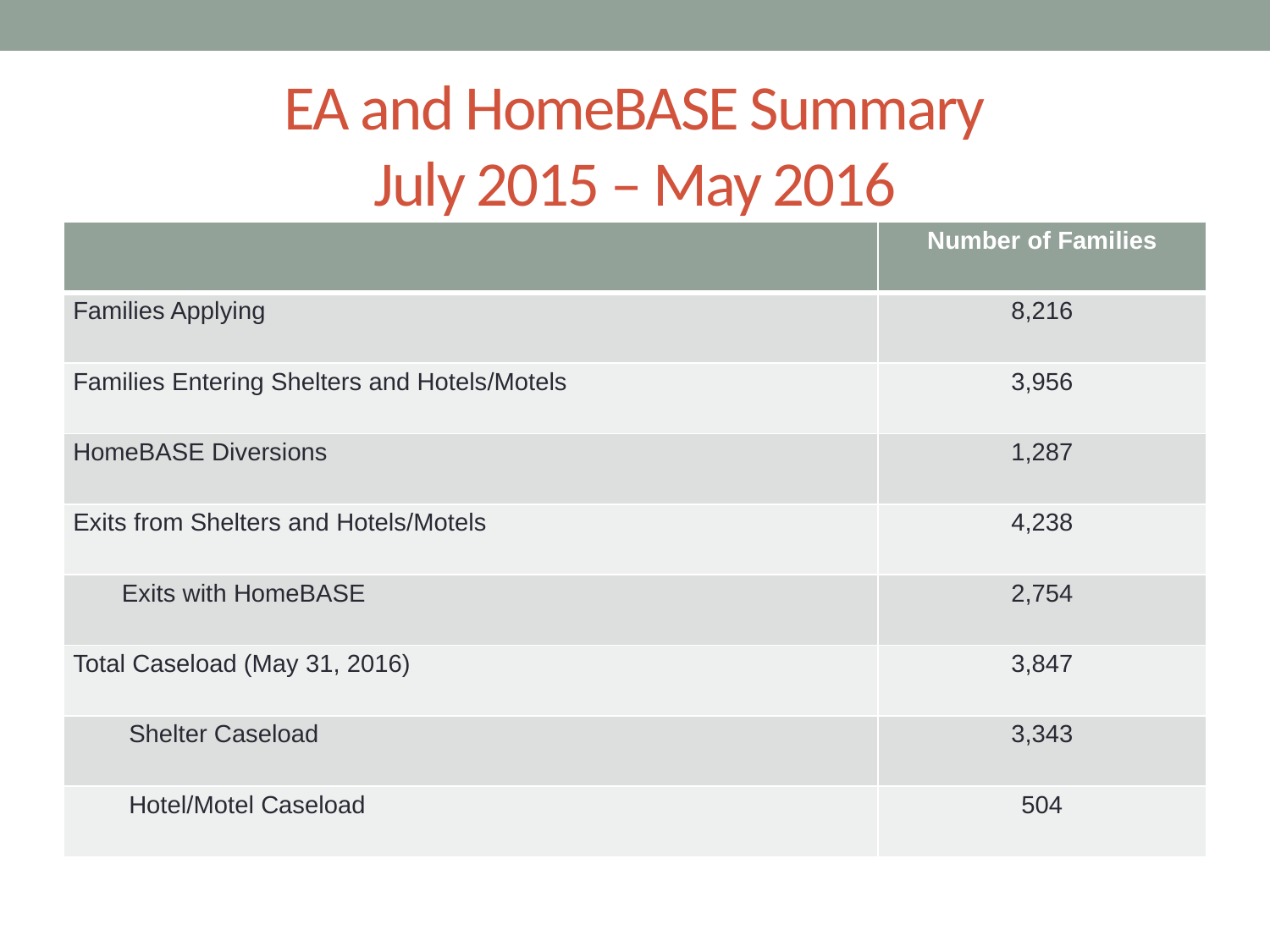

# EA and HomeBASE Summary July 2015 – May 2016
|  | Number of Families |
| --- | --- |
| Families Applying | 8,216 |
| Families Entering Shelters and Hotels/Motels | 3,956 |
| HomeBASE Diversions | 1,287 |
| Exits from Shelters and Hotels/Motels | 4,238 |
| Exits with HomeBASE | 2,754 |
| Total Caseload (May 31, 2016) | 3,847 |
| Shelter Caseload | 3,343 |
| Hotel/Motel Caseload | 504 |